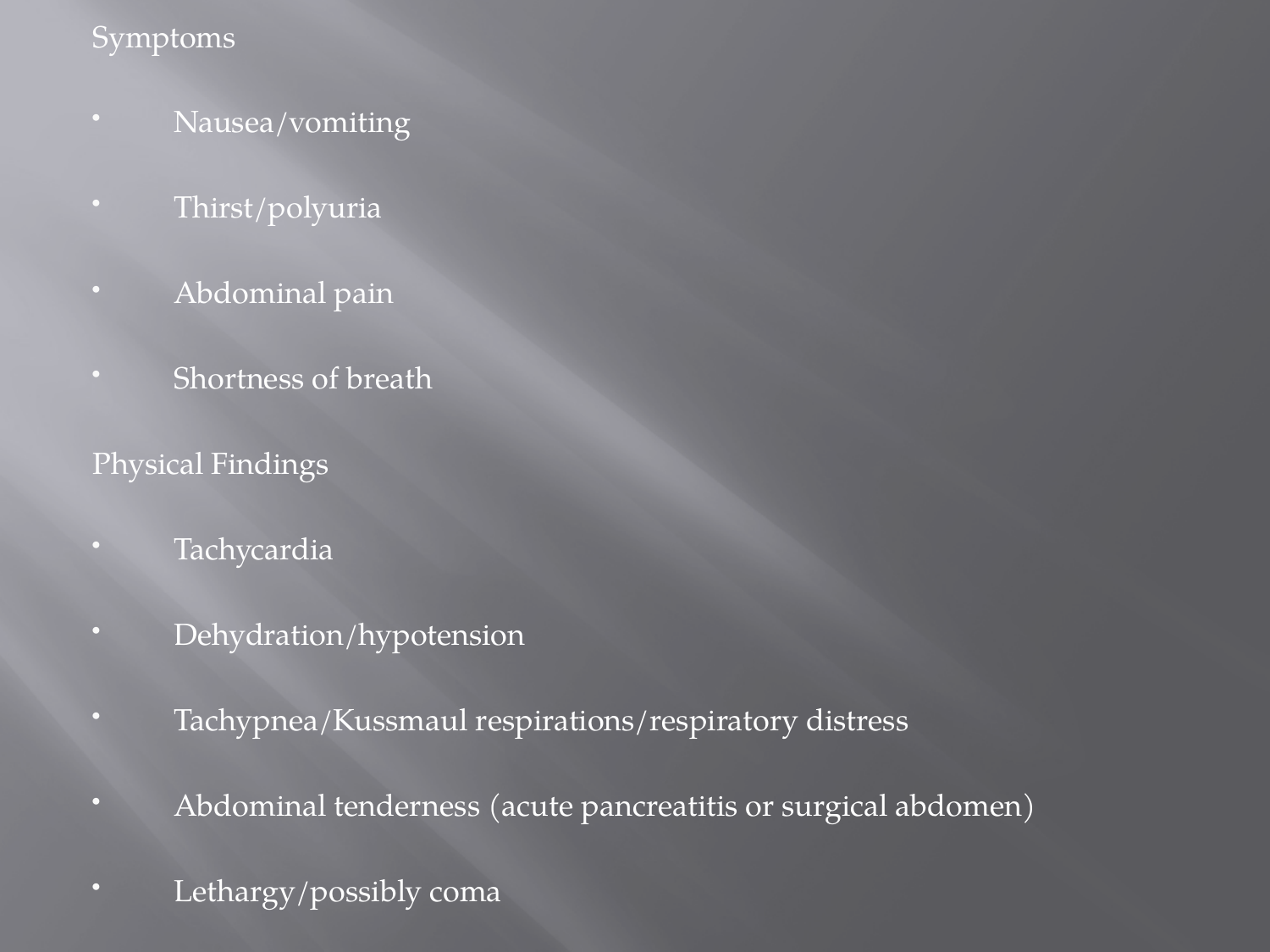

Symptoms

    Nausea/vomiting

    Thirst/polyuria

    Abdominal pain

    Shortness of breath

Physical Findings

    Tachycardia

    Dehydration/hypotension

    Tachypnea/Kussmaul respirations/respiratory distress

    Abdominal tenderness (acute pancreatitis or surgical abdomen)

    Lethargy/possibly coma
#